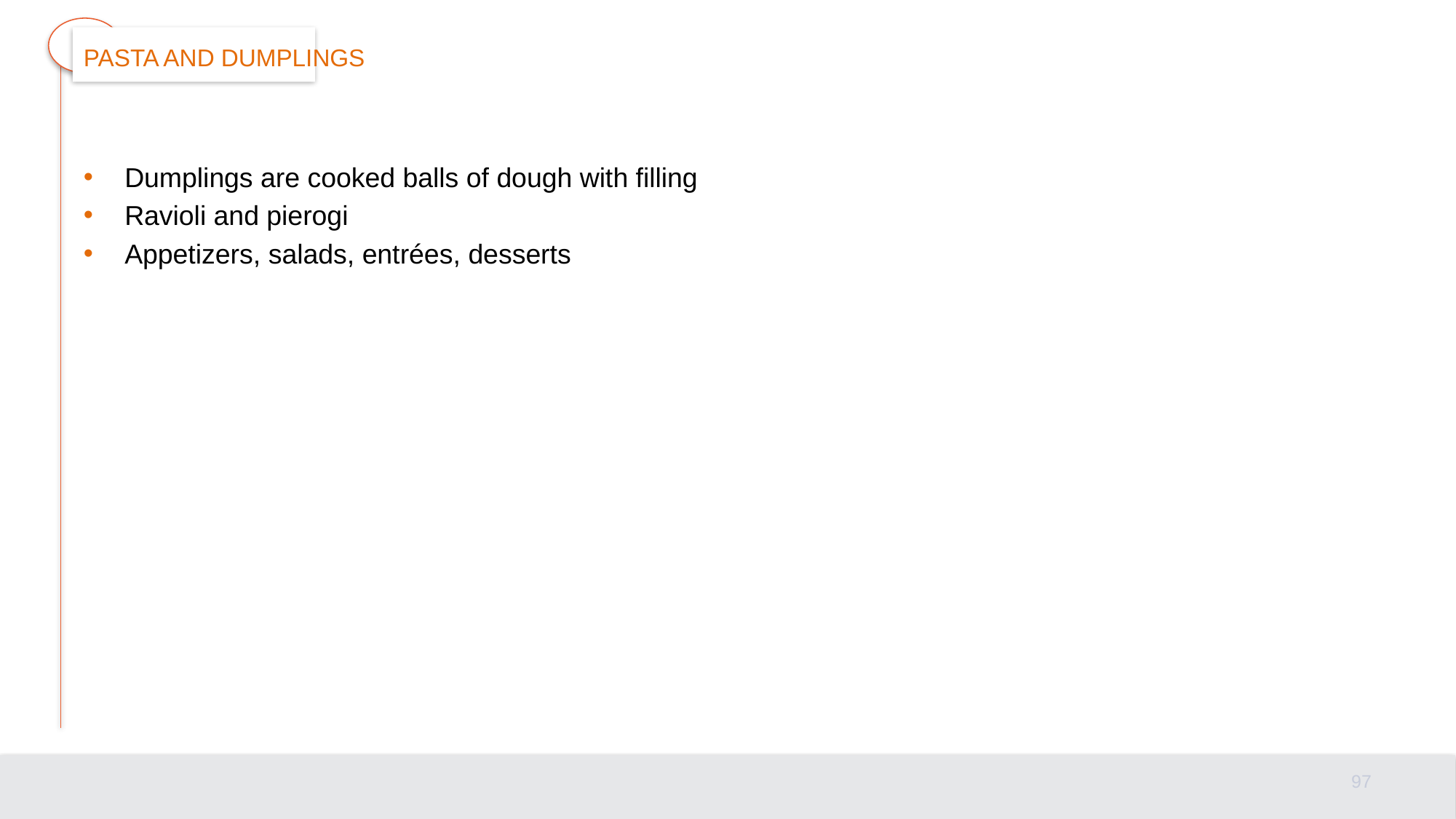

# Pasta and dumplings
Dumplings are cooked balls of dough with filling
Ravioli and pierogi
Appetizers, salads, entrées, desserts

97